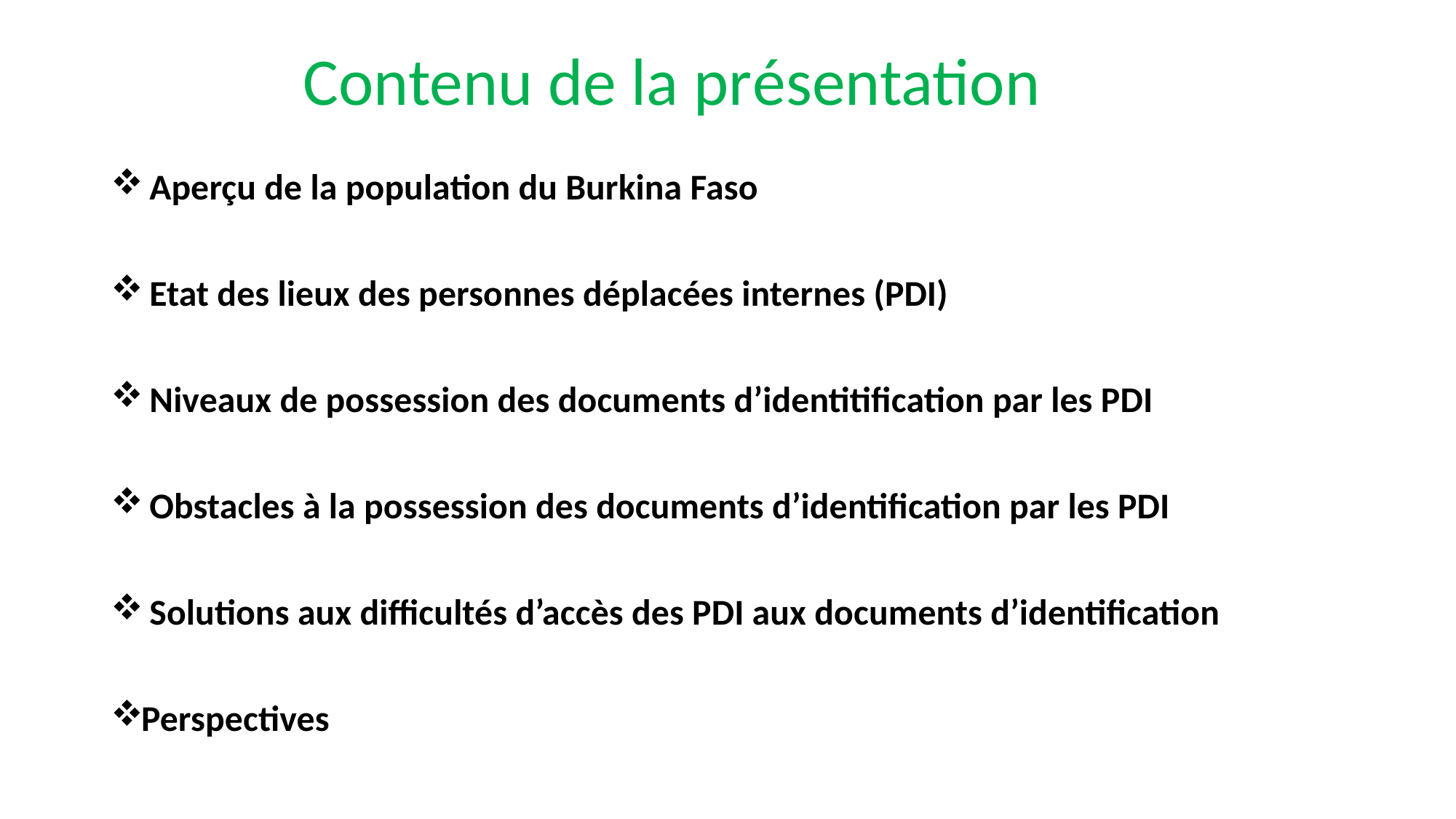

# Contenu de la présentation
 Aperçu de la population du Burkina Faso

 Etat des lieux des personnes déplacées internes (PDI)

 Niveaux de possession des documents d’identitification par les PDI

 Obstacles à la possession des documents d’identification par les PDI

 Solutions aux difficultés d’accès des PDI aux documents d’identification

Perspectives